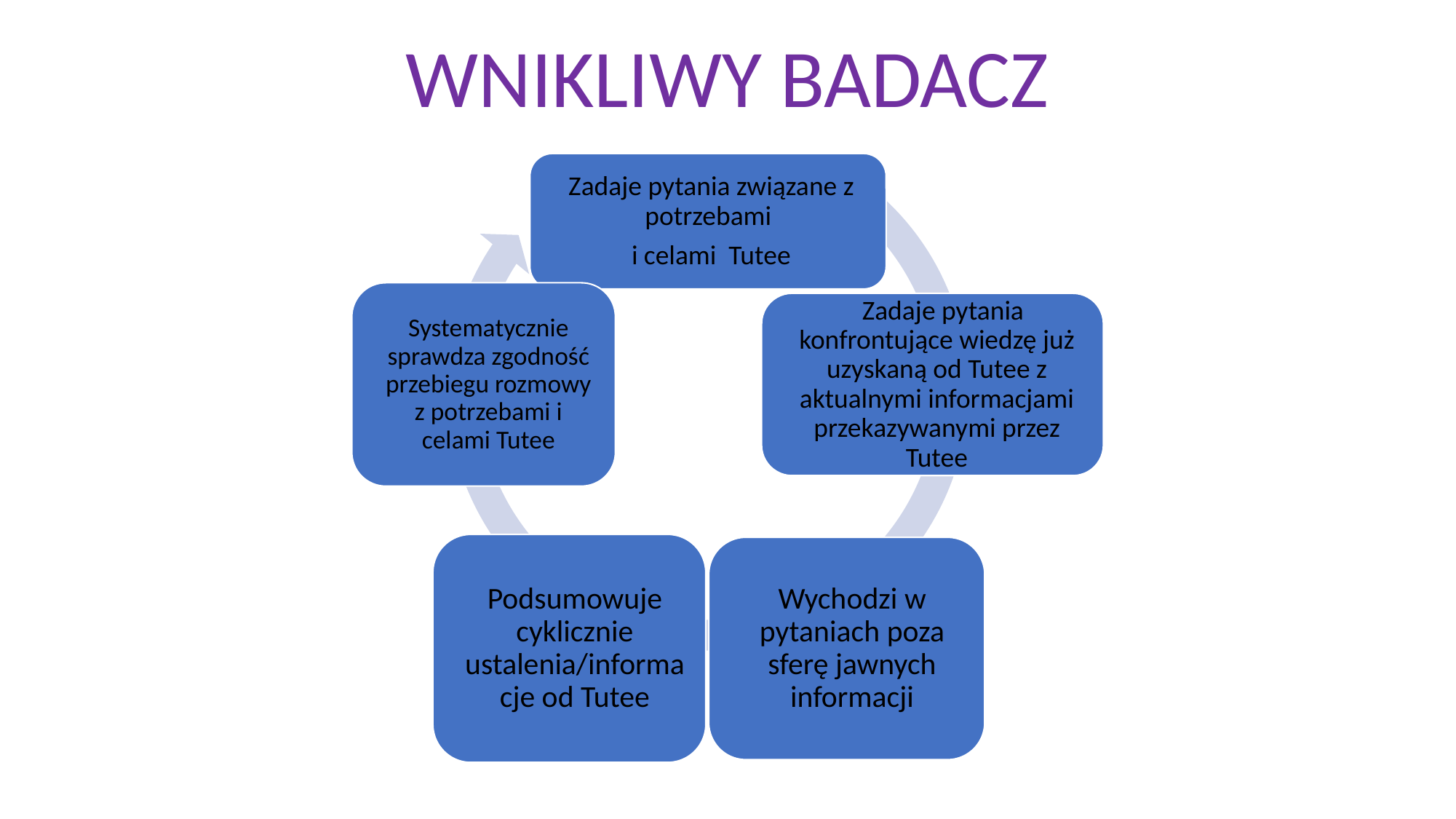

# WNIKLIWY BADACZ
Zadaje pytania związane z potrzebami
i celami  Tutee
  Zadaje pytania konfrontujące wiedzę już uzyskaną od Tutee z aktualnymi informacjami przekazywanymi przez Tutee
Wychodzi w pytaniach poza sferę jawnych informacji
Podsumowuje cyklicznie ustalenia/informacje od Tutee
Systematycznie sprawdza zgodność przebiegu rozmowy z potrzebami i celami Tutee